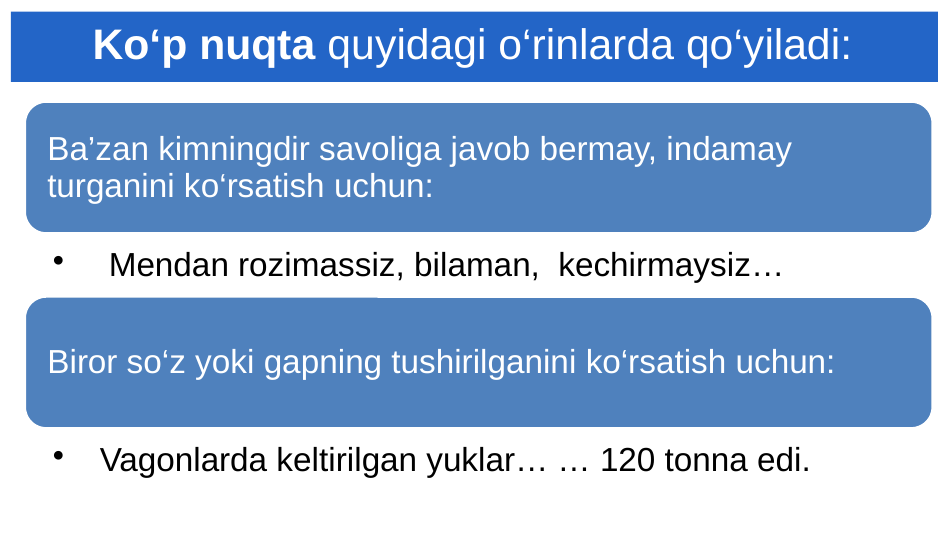

# Ko‘p nuqta quyidagi o‘rinlarda qo‘yiladi:
Ba’zan kimningdir savoliga javob bermay, indamay turganini ko‘rsatish uchun:
Biror so‘z yoki gapning tushirilganini ko‘rsatish uchun:
Vagonlarda keltirilgan yuklar… … 120 tonna edi.
 Mendan rozimassiz, bilaman,  kechirmaysiz…